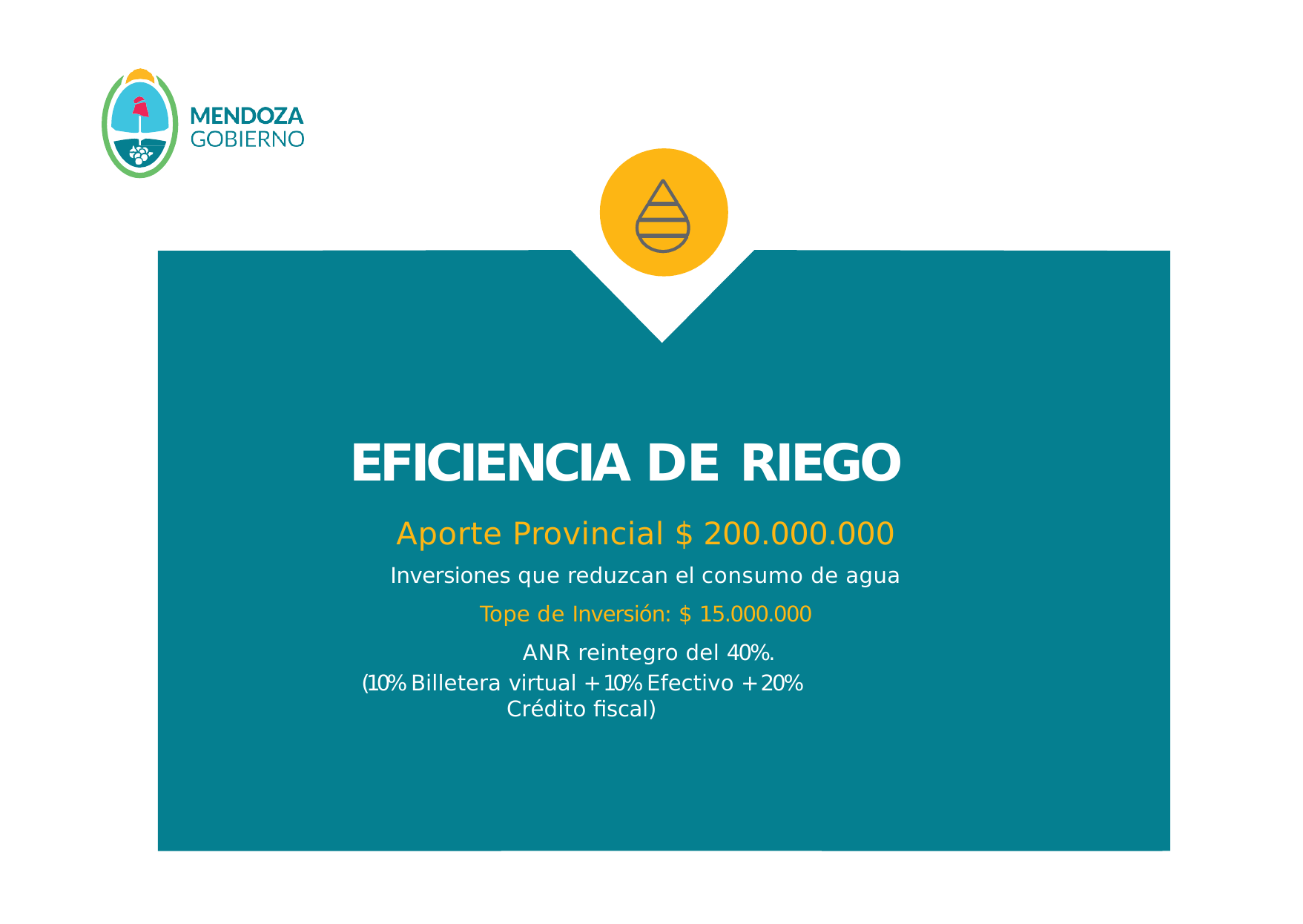

# EFICIENCIA DE RIEGO
Aporte Provincial $ 200.000.000
Inversiones que reduzcan el consumo de agua
Tope de Inversión: $ 15.000.000  ANR reintegro del 40%.
(10% Billetera virtual + 10% Efectivo + 20% Crédito ﬁscal)